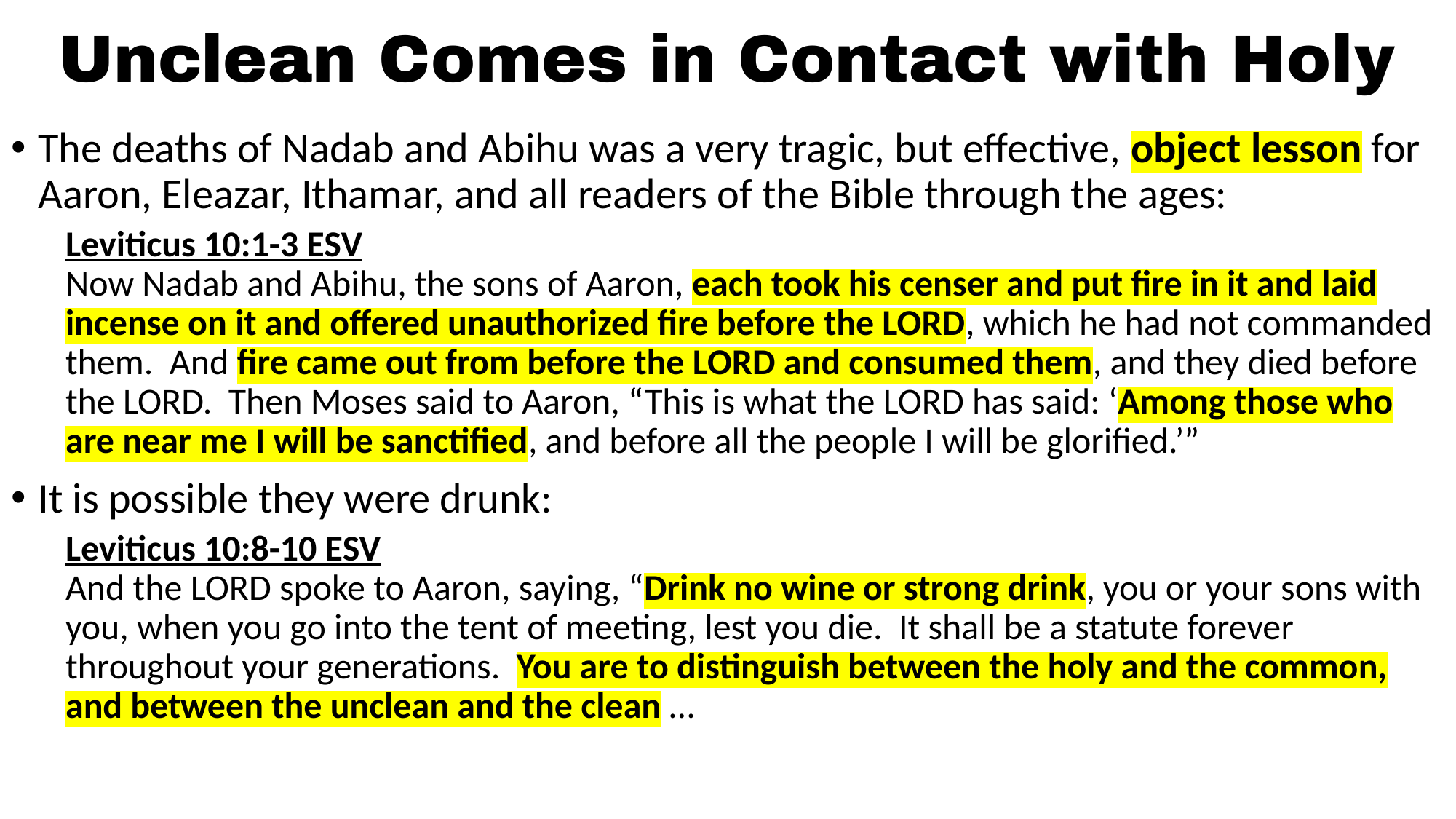

# Unclean Comes in Contact with Holy
The deaths of Nadab and Abihu was a very tragic, but effective, object lesson for Aaron, Eleazar, Ithamar, and all readers of the Bible through the ages:
Leviticus 10:1-3 ESV
Now Nadab and Abihu, the sons of Aaron, each took his censer and put fire in it and laid incense on it and offered unauthorized fire before the LORD, which he had not commanded them.  And fire came out from before the LORD and consumed them, and they died before the LORD.  Then Moses said to Aaron, “This is what the LORD has said: ‘Among those who are near me I will be sanctified, and before all the people I will be glorified.’”
It is possible they were drunk:
Leviticus 10:8-10 ESV
And the LORD spoke to Aaron, saying, “Drink no wine or strong drink, you or your sons with you, when you go into the tent of meeting, lest you die.  It shall be a statute forever throughout your generations.  You are to distinguish between the holy and the common, and between the unclean and the clean …